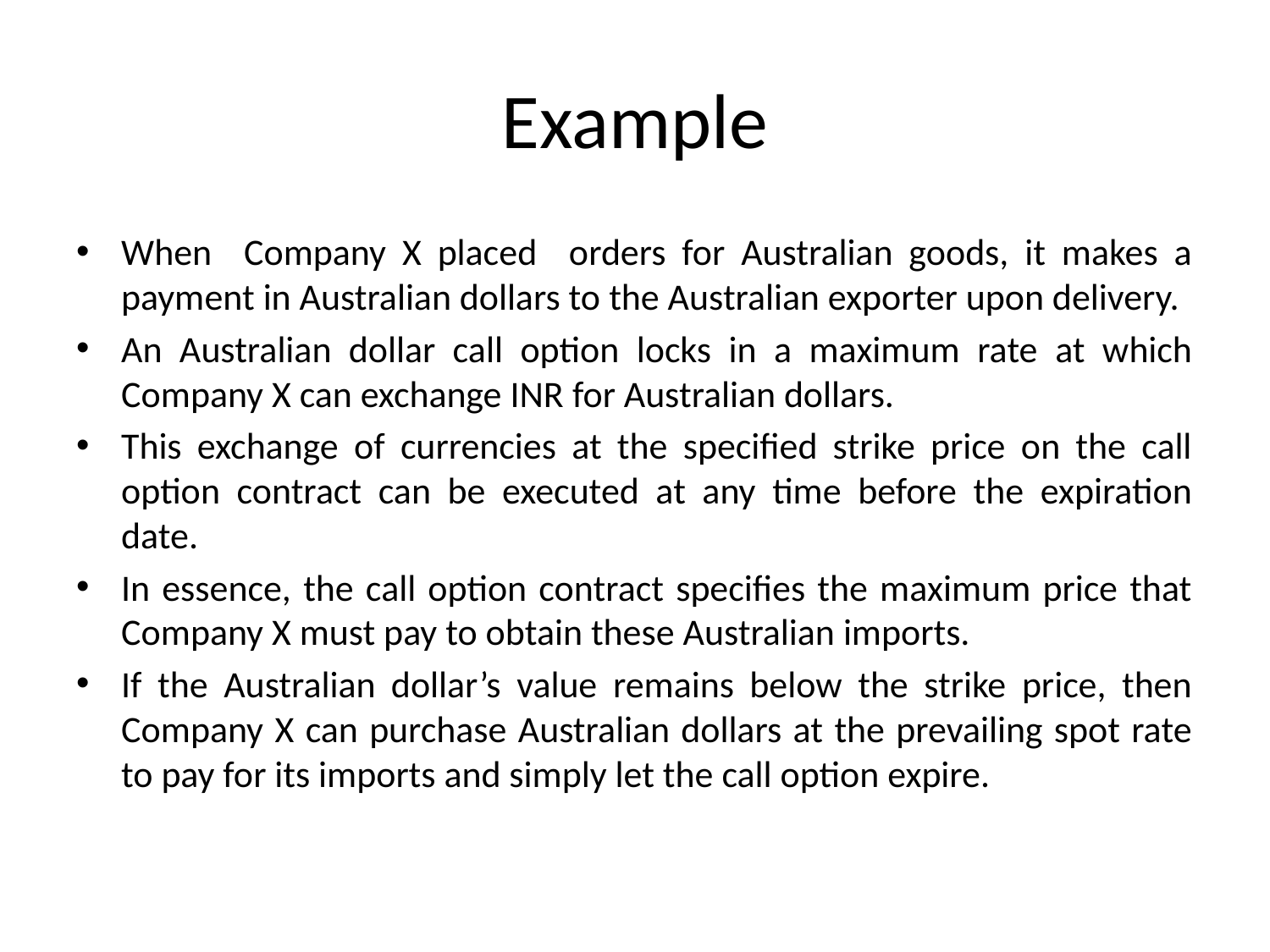

# Example
When  Company X placed  orders for Australian goods, it makes a payment in Australian dollars to the Australian exporter upon delivery.
An Australian dollar call option locks in a maximum rate at which Company X can exchange INR for Australian dollars.
This exchange of currencies at the specified strike price on the call option contract can be executed at any time before the expiration date.
In essence, the call option contract specifies the maximum price that Company X must pay to obtain these Australian imports.
If the Australian dollar’s value remains below the strike price, then Company X can purchase Australian dollars at the prevailing spot rate to pay for its imports and simply let the call option expire.